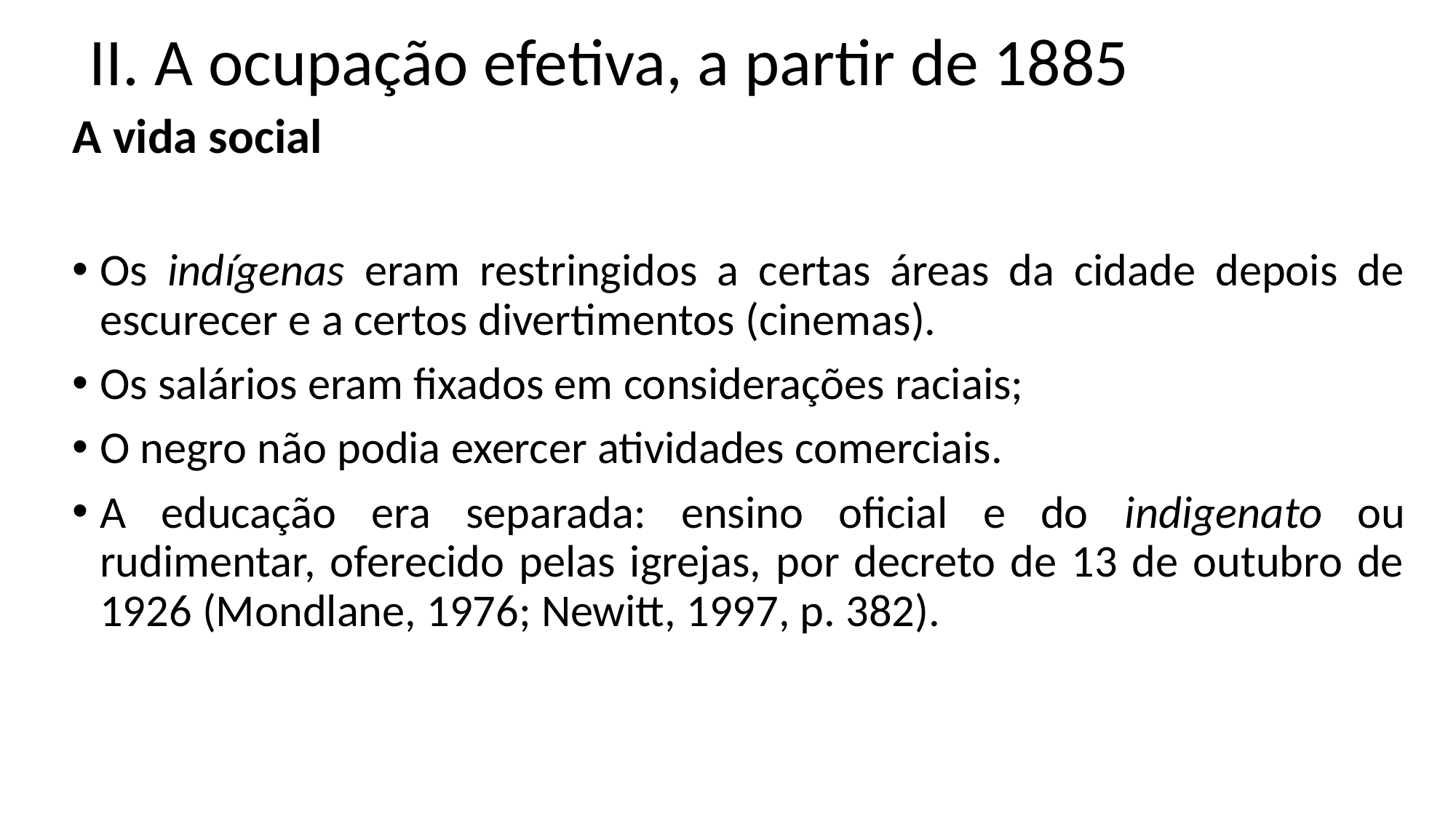

# II. A ocupação efetiva, a partir de 1885
A vida social

Os indígenas eram restringidos a certas áreas da cidade depois de escurecer e a certos divertimentos (cinemas).
Os salários eram fixados em considerações raciais;
O negro não podia exercer atividades comerciais.
A educação era separada: ensino oficial e do indigenato ou rudimentar, oferecido pelas igrejas, por decreto de 13 de outubro de 1926 (Mondlane, 1976; Newitt, 1997, p. 382).